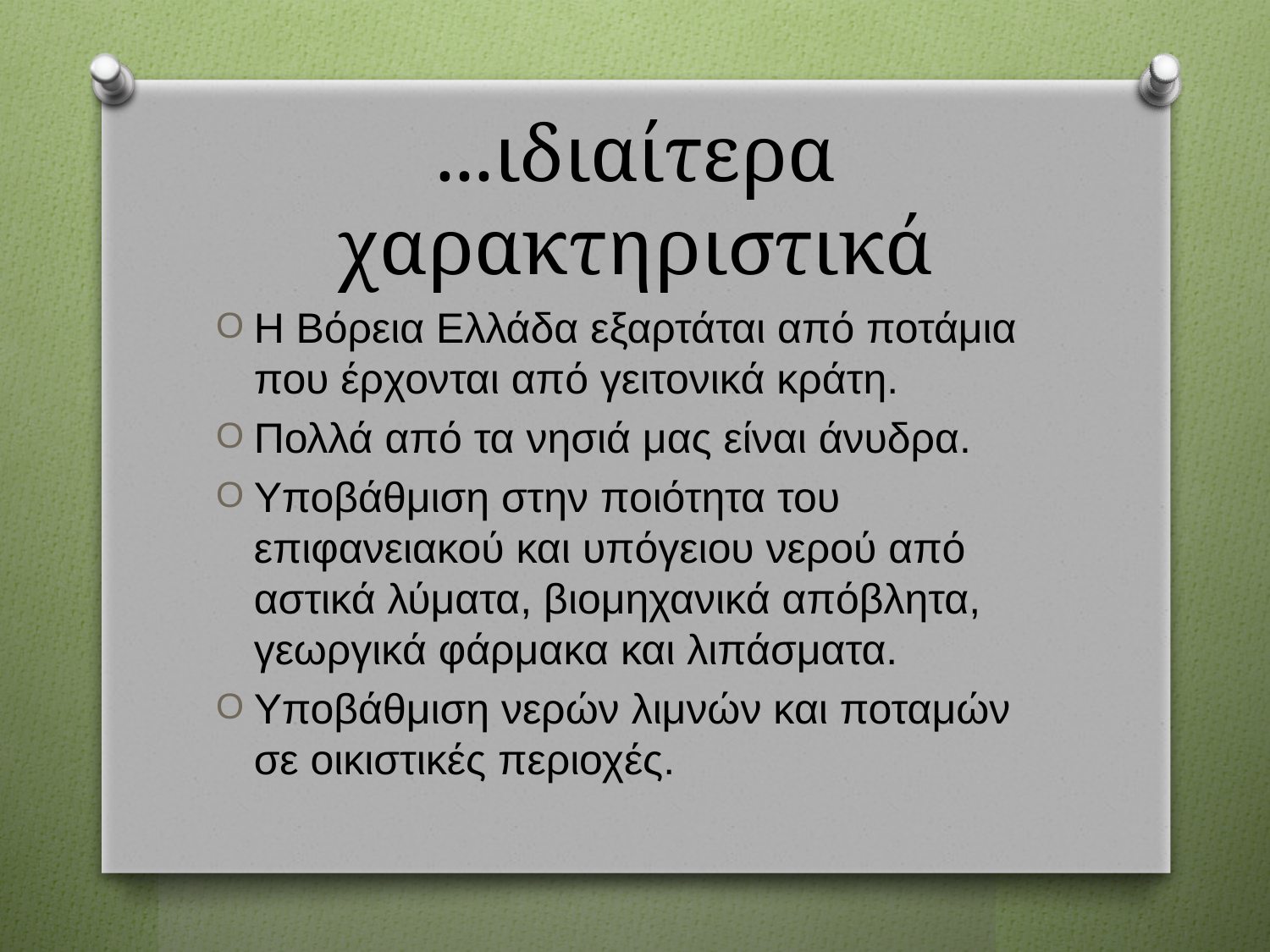

# ...ιδιαίτερα χαρακτηριστικά
Η Βόρεια Ελλάδα εξαρτάται από ποτάμια που έρχονται από γειτονικά κράτη.
Πολλά από τα νησιά μας είναι άνυδρα.
Υποβάθμιση στην ποιότητα του επιφανειακού και υπόγειου νερού από αστικά λύματα, βιομηχανικά απόβλητα, γεωργικά φάρμακα και λιπάσματα.
Υποβάθμιση νερών λιμνών και ποταμών σε οικιστικές περιοχές.